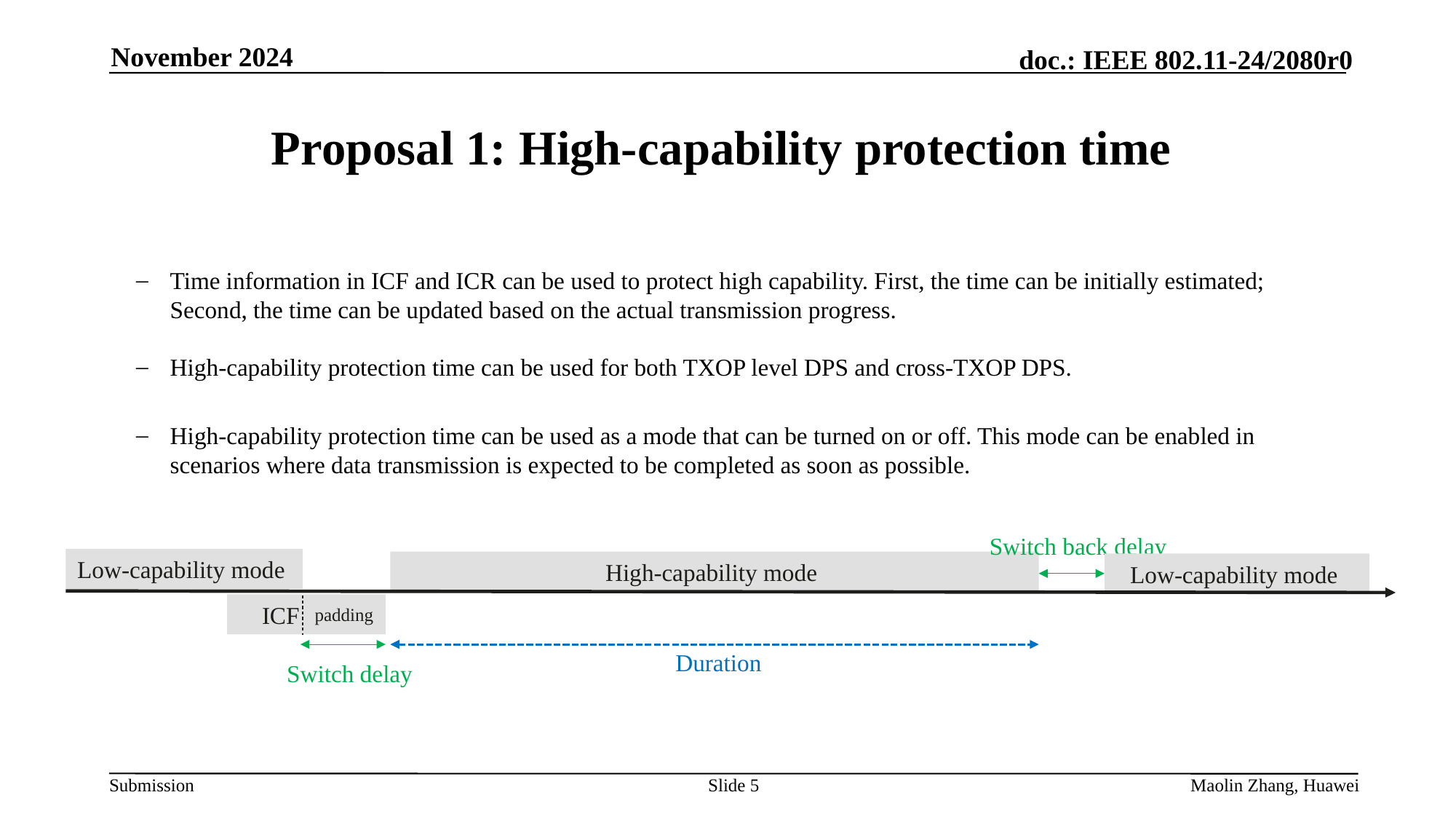

November 2024
# Proposal 1: High-capability protection time
Time information in ICF and ICR can be used to protect high capability. First, the time can be initially estimated; Second, the time can be updated based on the actual transmission progress.
High-capability protection time can be used for both TXOP level DPS and cross-TXOP DPS.
High-capability protection time can be used as a mode that can be turned on or off. This mode can be enabled in scenarios where data transmission is expected to be completed as soon as possible.
Switch back delay
Low-capability mode
High-capability mode
Low-capability mode
    ICF
padding
Switch delay
Duration
Slide 5
Maolin Zhang, Huawei